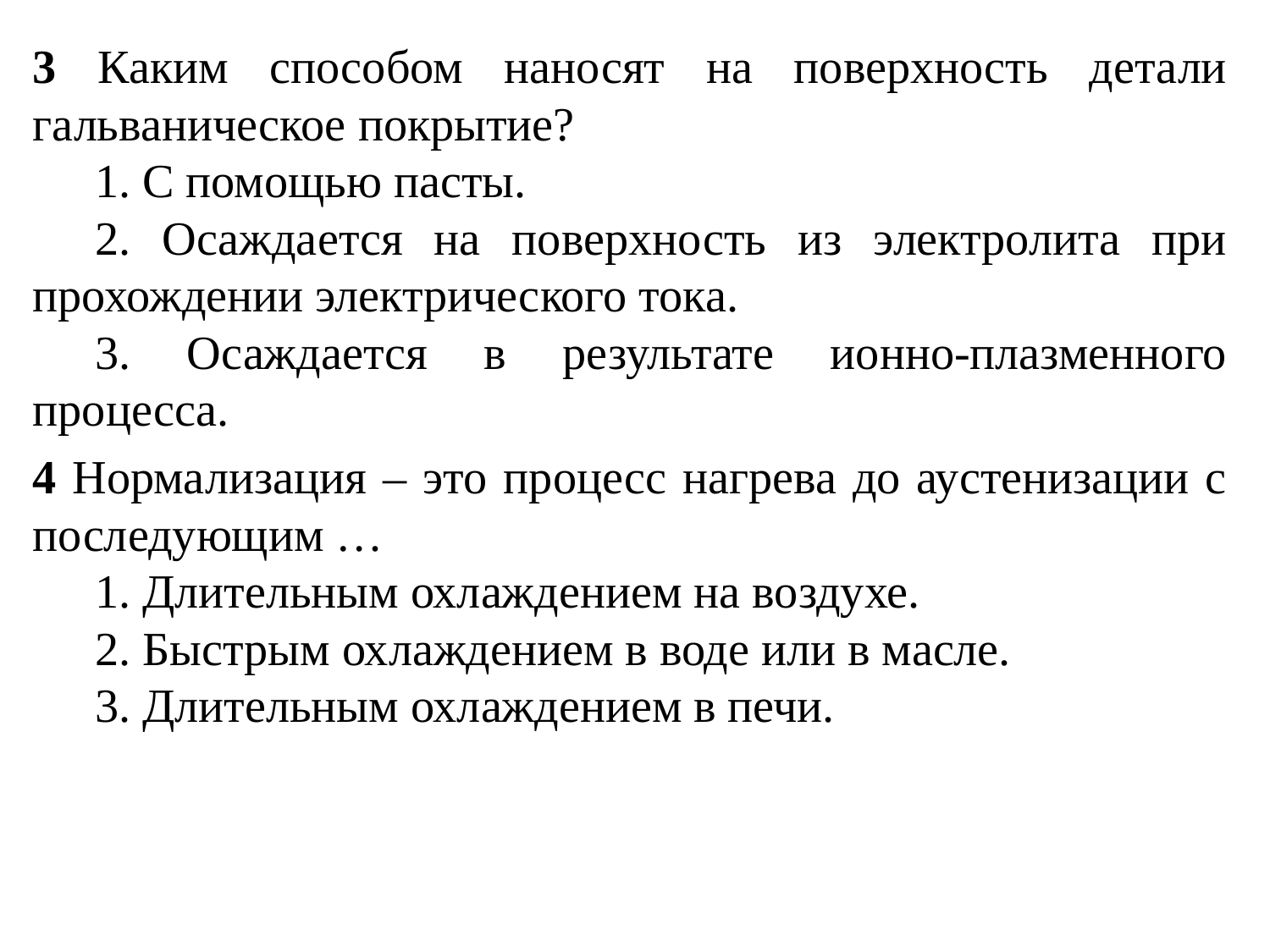

3 Каким способом наносят на поверхность детали гальваническое покрытие?
1. С помощью пасты.
2. Осаждается на поверхность из электролита при прохождении электрического тока.
3. Осаждается в результате ионно-плазменного процесса.
4 Нормализация – это процесс нагрева до аустенизации с последующим …
1. Длительным охлаждением на воздухе.
2. Быстрым охлаждением в воде или в масле.
3. Длительным охлаждением в печи.